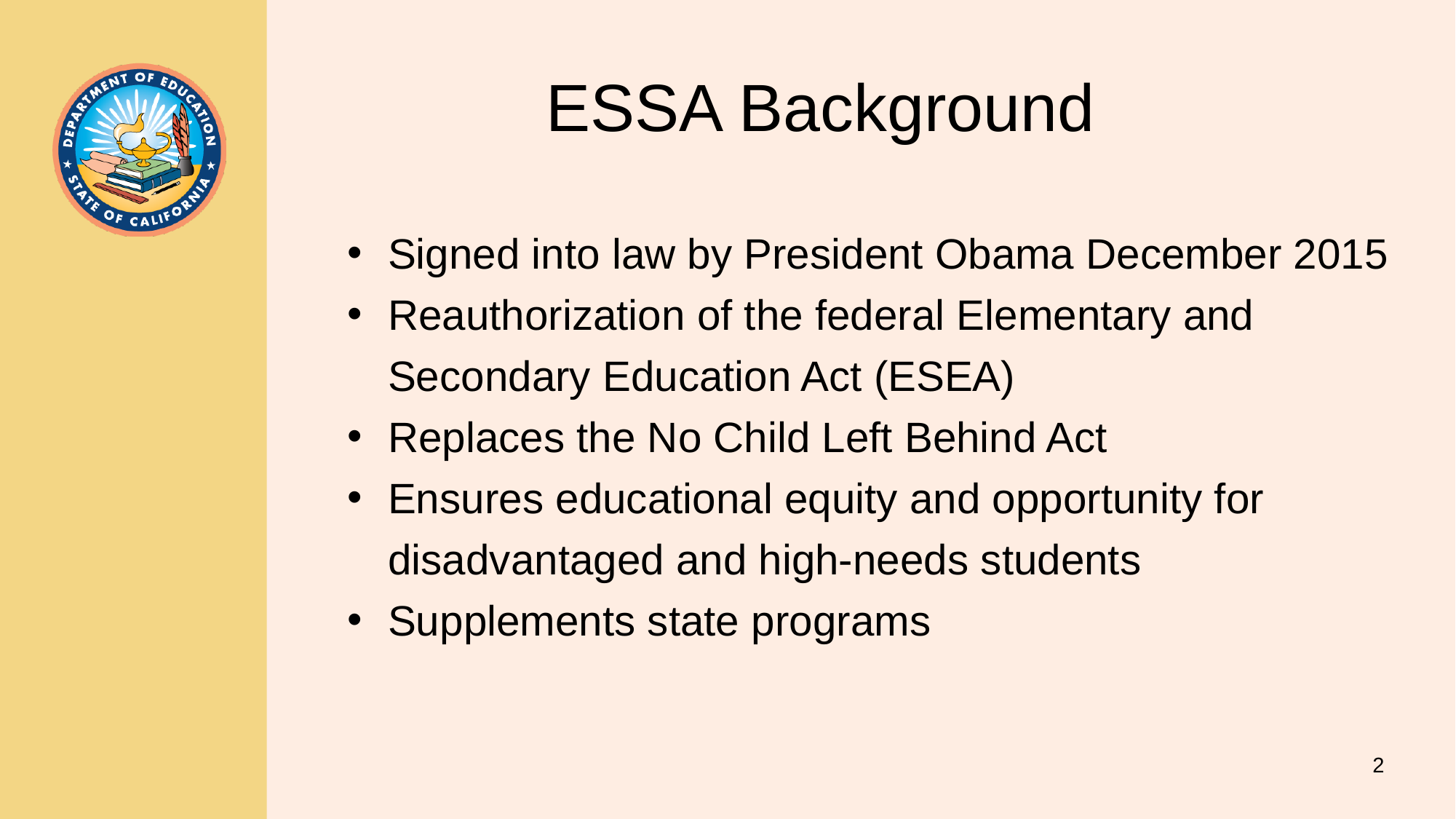

# ESSA Background

Signed into law by President Obama December 2015
Reauthorization of the federal Elementary and Secondary Education Act (ESEA)
Replaces the No Child Left Behind Act
Ensures educational equity and opportunity for disadvantaged and high-needs students
Supplements state programs

2